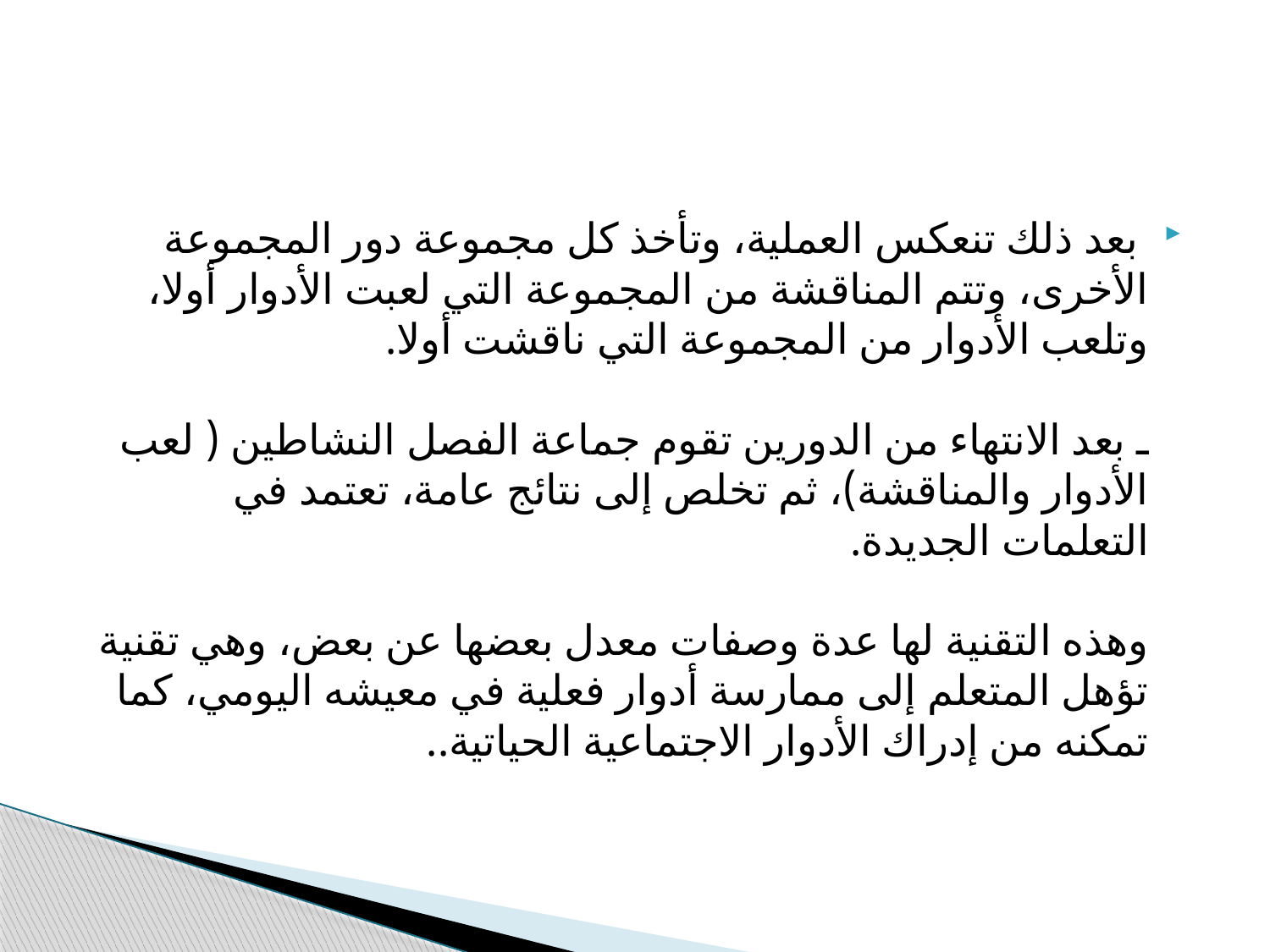

#
 بعد ذلك تنعكس العملية، وتأخذ كل مجموعة دور المجموعة الأخرى، وتتم المناقشة من المجموعة التي لعبت الأدوار أولا، وتلعب الأدوار من المجموعة التي ناقشت أولا.
ـ بعد الانتهاء من الدورين تقوم جماعة الفصل النشاطين ( لعب الأدوار والمناقشة)، ثم تخلص إلى نتائج عامة، تعتمد في التعلمات الجديدة.
وهذه التقنية لها عدة وصفات معدل بعضها عن بعض، وهي تقنية تؤهل المتعلم إلى ممارسة أدوار فعلية في معيشه اليومي، كما تمكنه من إدراك الأدوار الاجتماعية الحياتية..